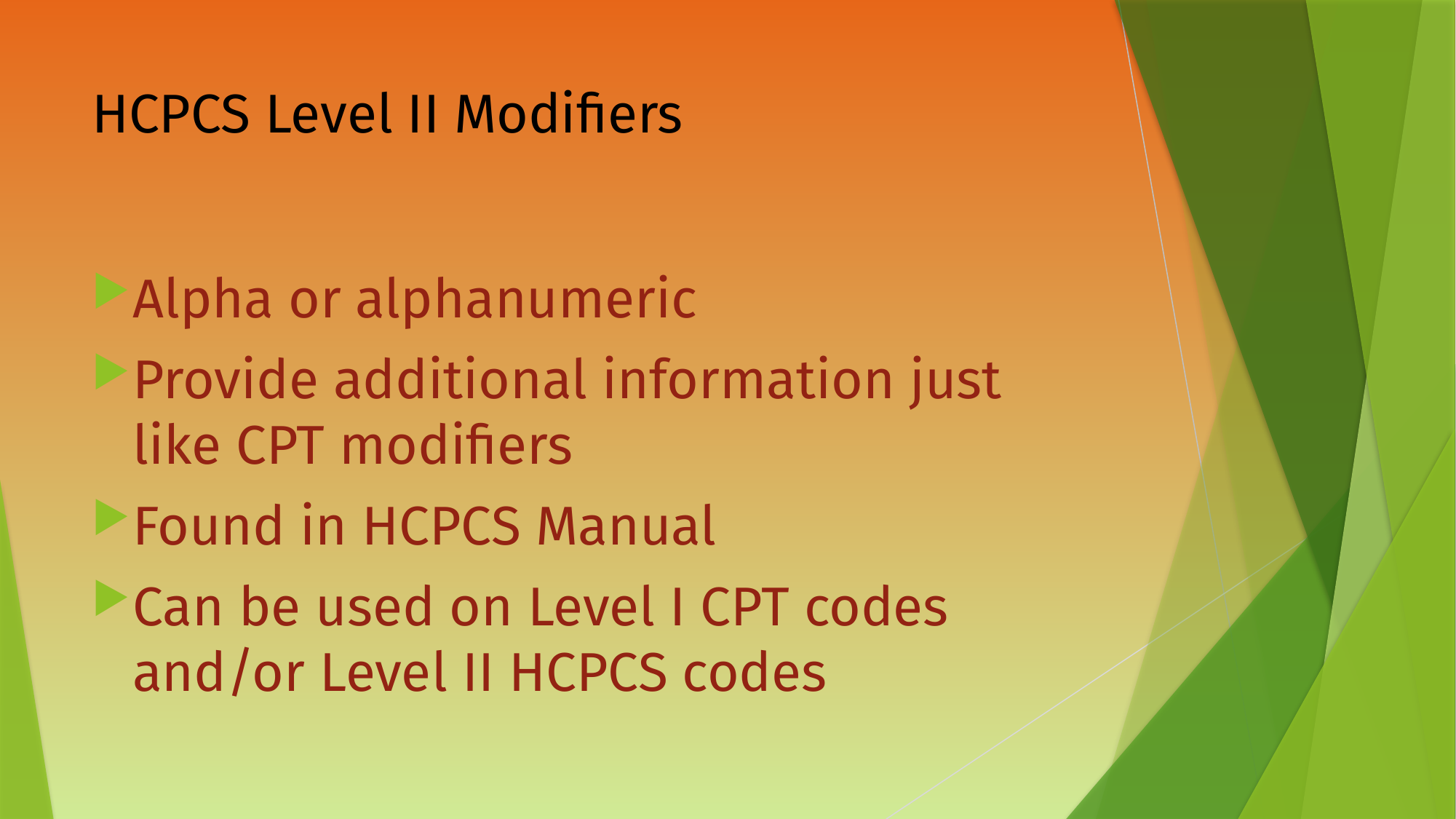

# HCPCS Level II Modifiers
Alpha or alphanumeric
Provide additional information just like CPT modifiers
Found in HCPCS Manual
Can be used on Level I CPT codes and/or Level II HCPCS codes